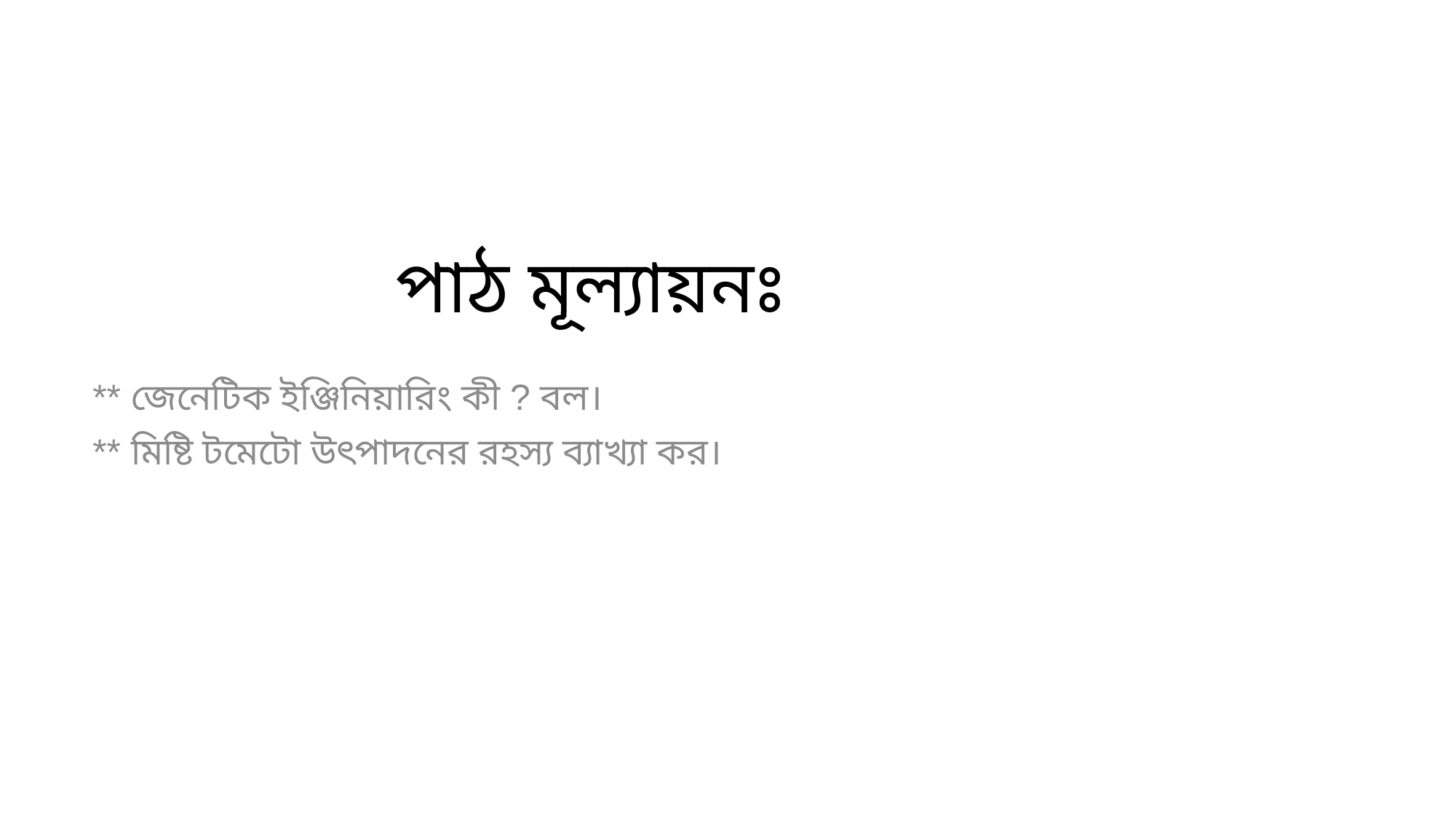

# পাঠ মূল্যায়নঃ
** জেনেটিক ইঞ্জিনিয়ারিং কী ? বল।
** মিষ্টি টমেটো উৎপাদনের রহস্য ব্যাখ্যা কর।